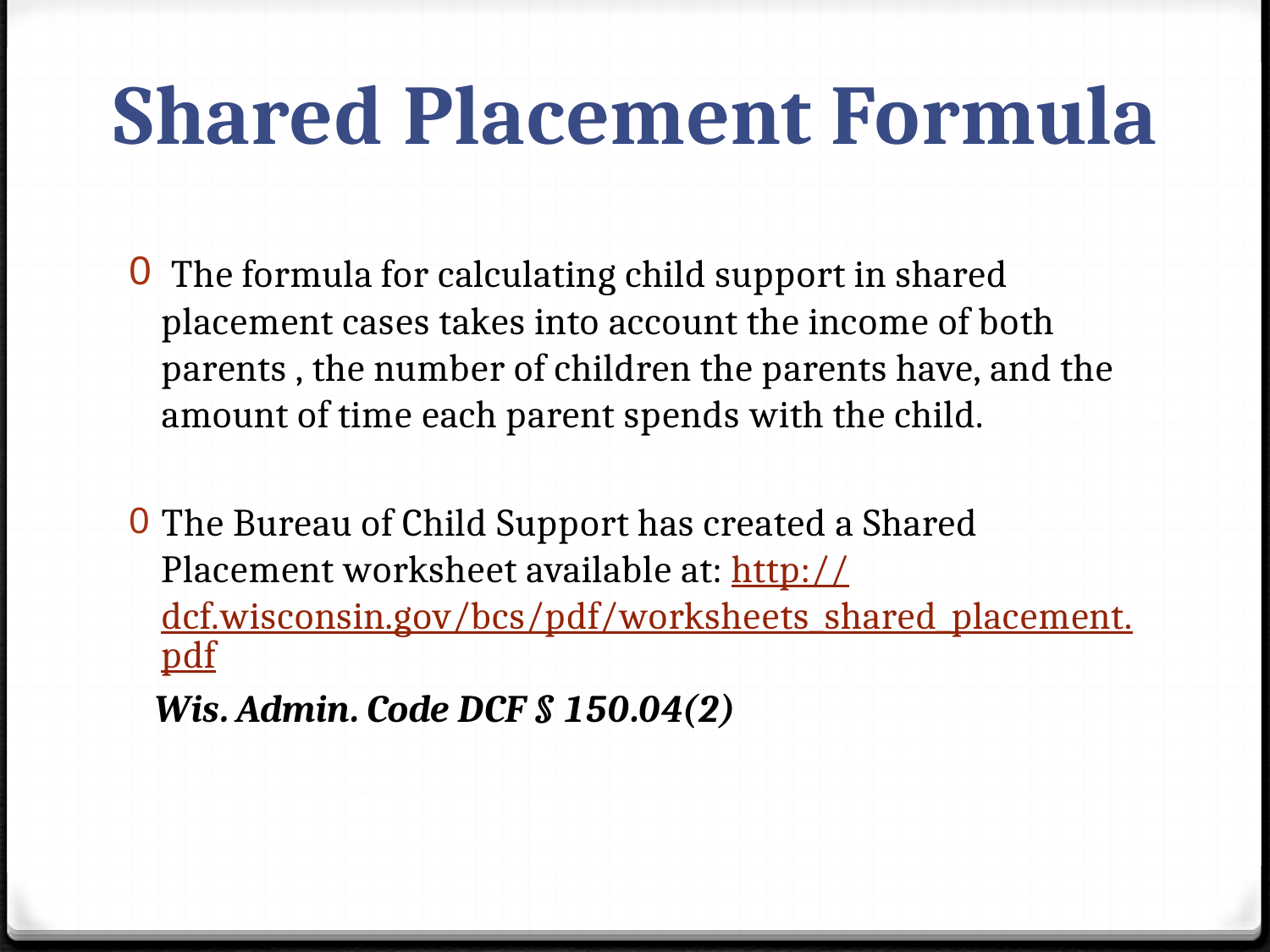

# Shared Placement Formula

 The formula for calculating child support in shared placement cases takes into account the income of both parents , the number of children the parents have, and the amount of time each parent spends with the child.

The Bureau of Child Support has created a Shared Placement worksheet available at: http://dcf.wisconsin.gov/bcs/pdf/worksheets_shared_placement.pdf
   Wis. Admin. Code DCF § 150.04(2)